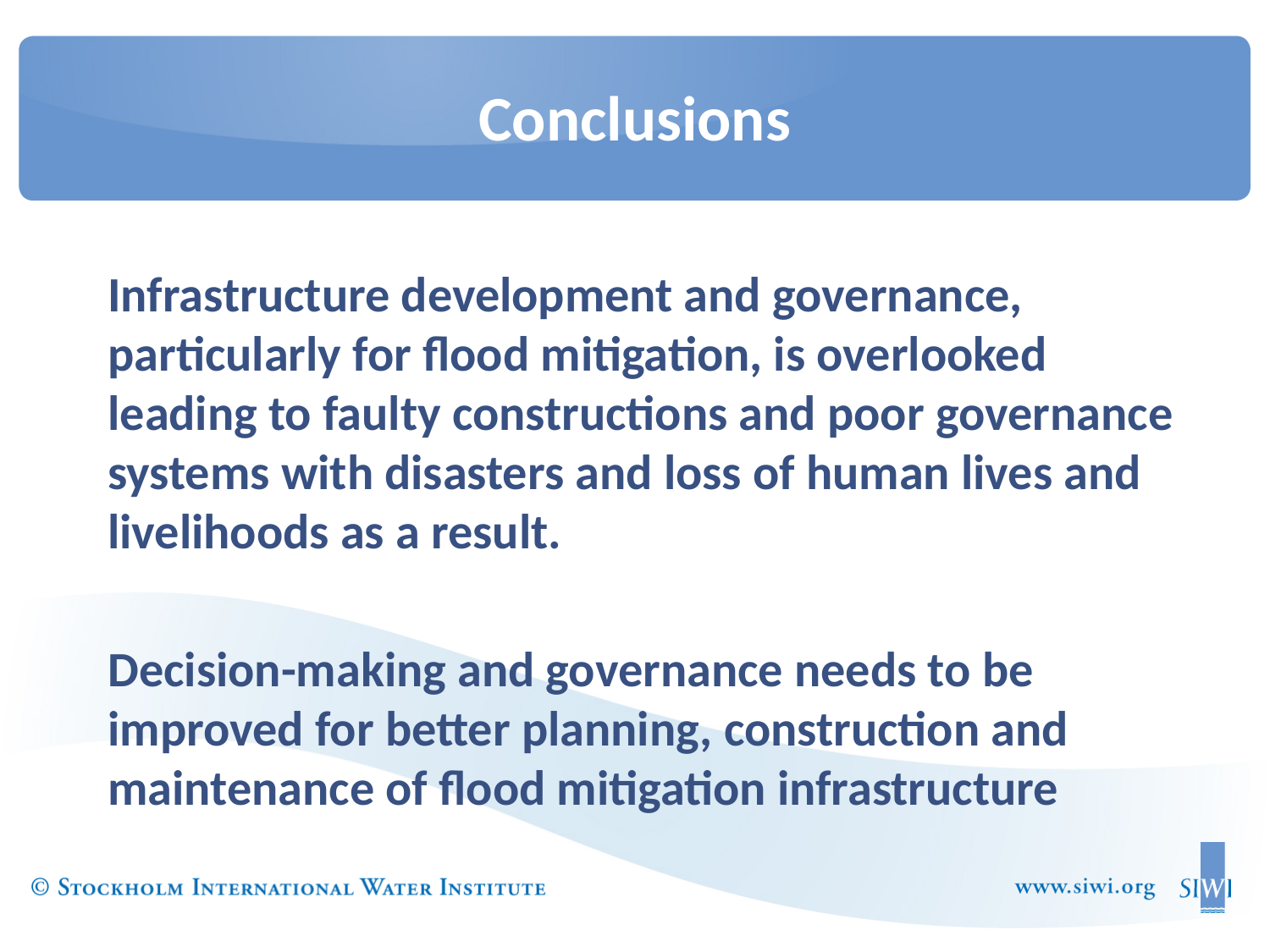

# Conclusions
Infrastructure development and governance, particularly for flood mitigation, is overlooked leading to faulty constructions and poor governance systems with disasters and loss of human lives and livelihoods as a result.

Decision-making and governance needs to be improved for better planning, construction and maintenance of flood mitigation infrastructure